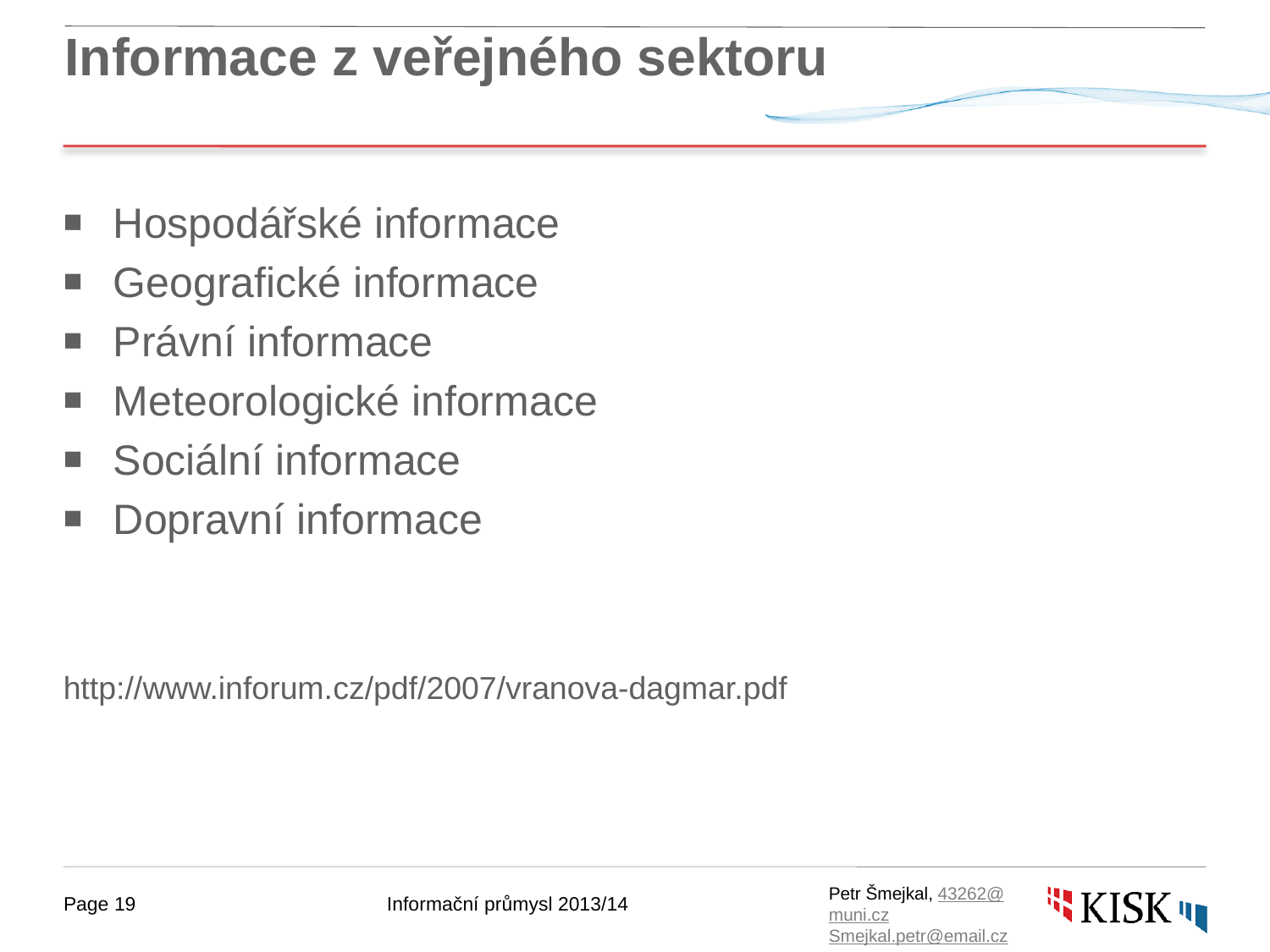

# Informace z veřejného sektoru
Hospodářské informace
Geografické informace
Právní informace
Meteorologické informace
Sociální informace
Dopravní informace

http://www.inforum.cz/pdf/2007/vranova-dagmar.pdf